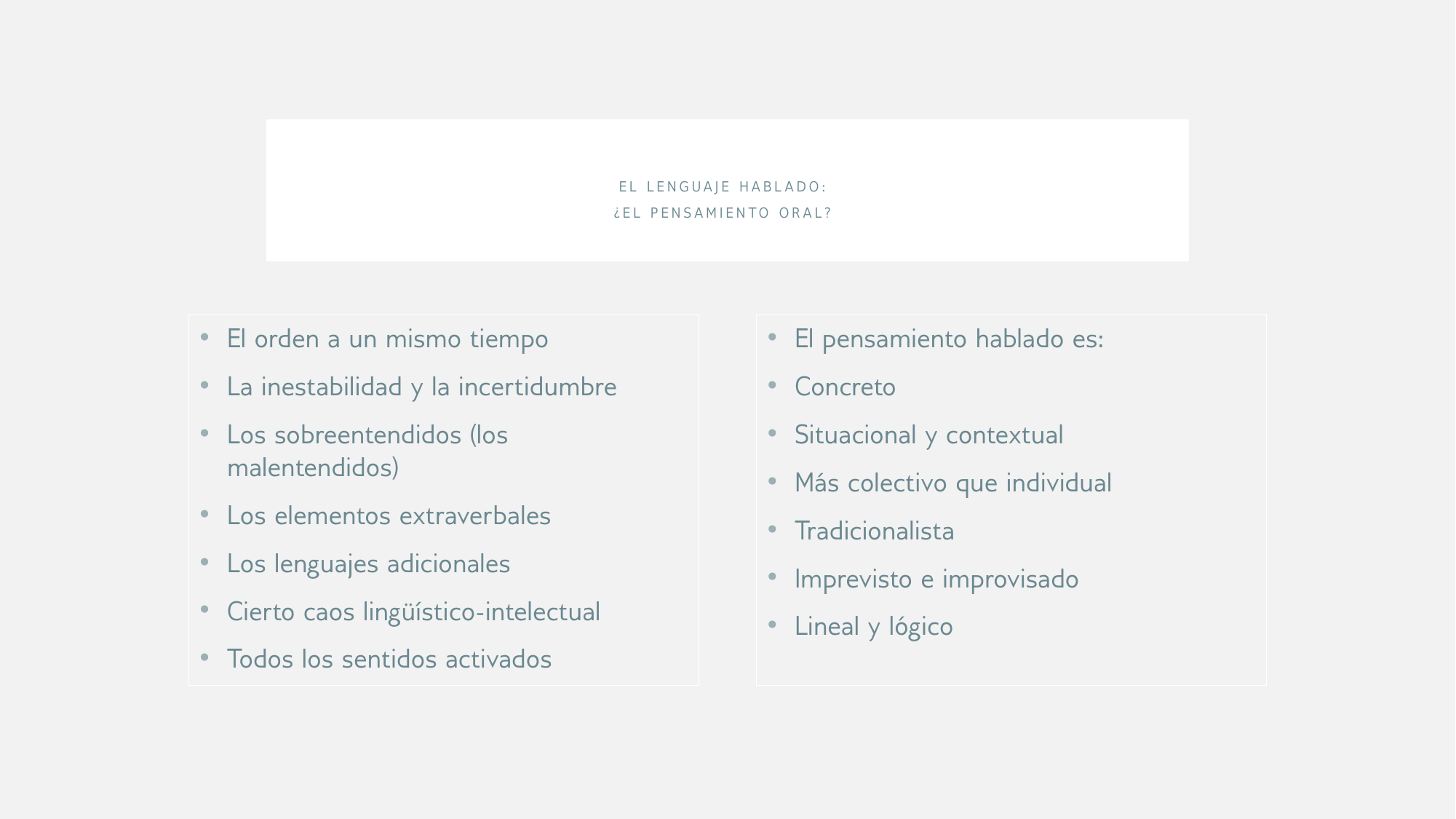

# El lenguaje hablado: ¿el pensamiento oral?
El orden a un mismo tiempo
La inestabilidad y la incertidumbre
Los sobreentendidos (los malentendidos)
Los elementos extraverbales
Los lenguajes adicionales
Cierto caos lingüístico-intelectual
Todos los sentidos activados
El pensamiento hablado es:
Concreto
Situacional y contextual
Más colectivo que individual
Tradicionalista
Imprevisto e improvisado
Lineal y lógico